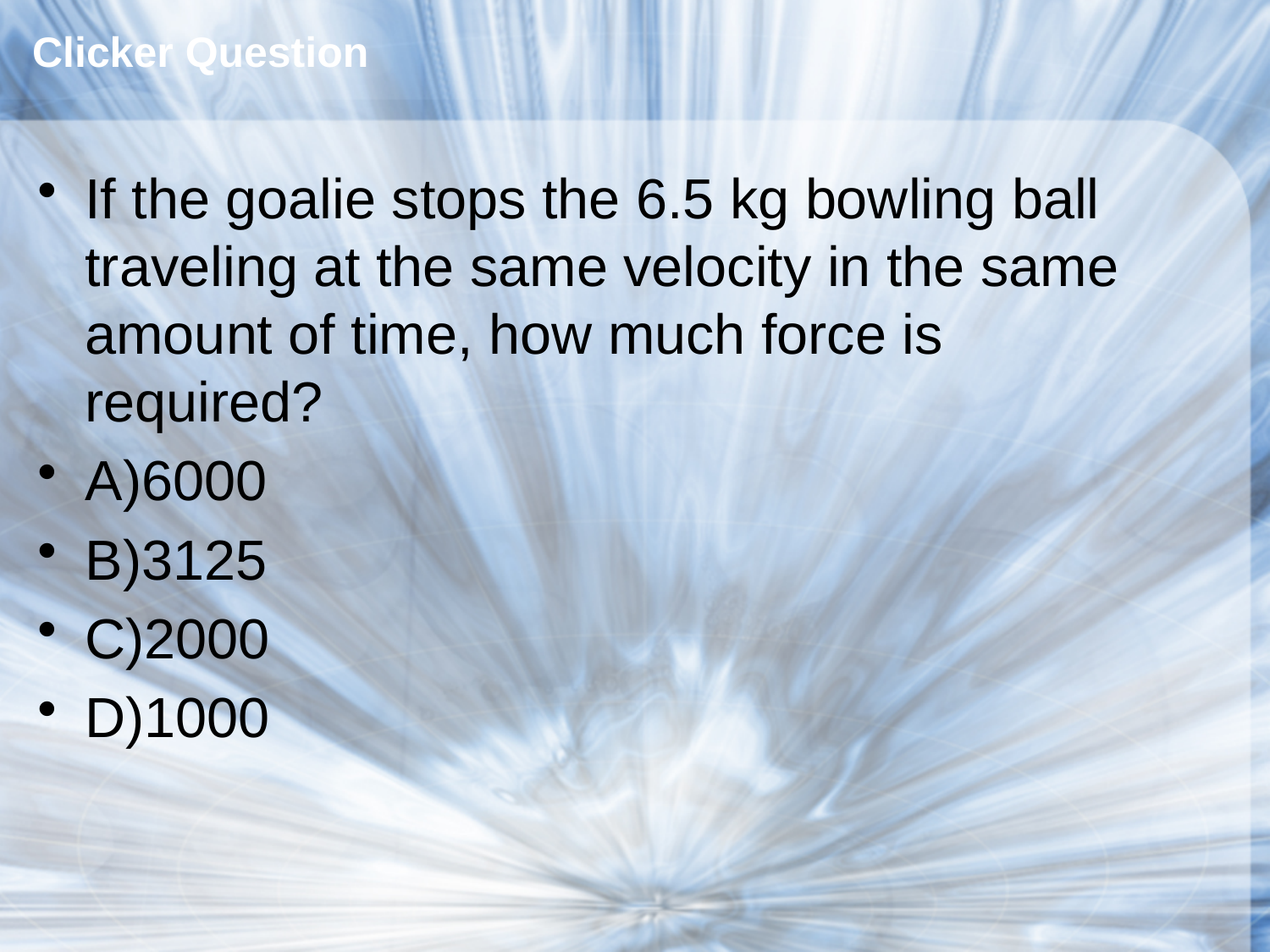

# Clicker Question
If the goalie stops the 6.5 kg bowling ball traveling at the same velocity in the same amount of time, how much force is required?
A)6000
B)3125
C)2000
D)1000